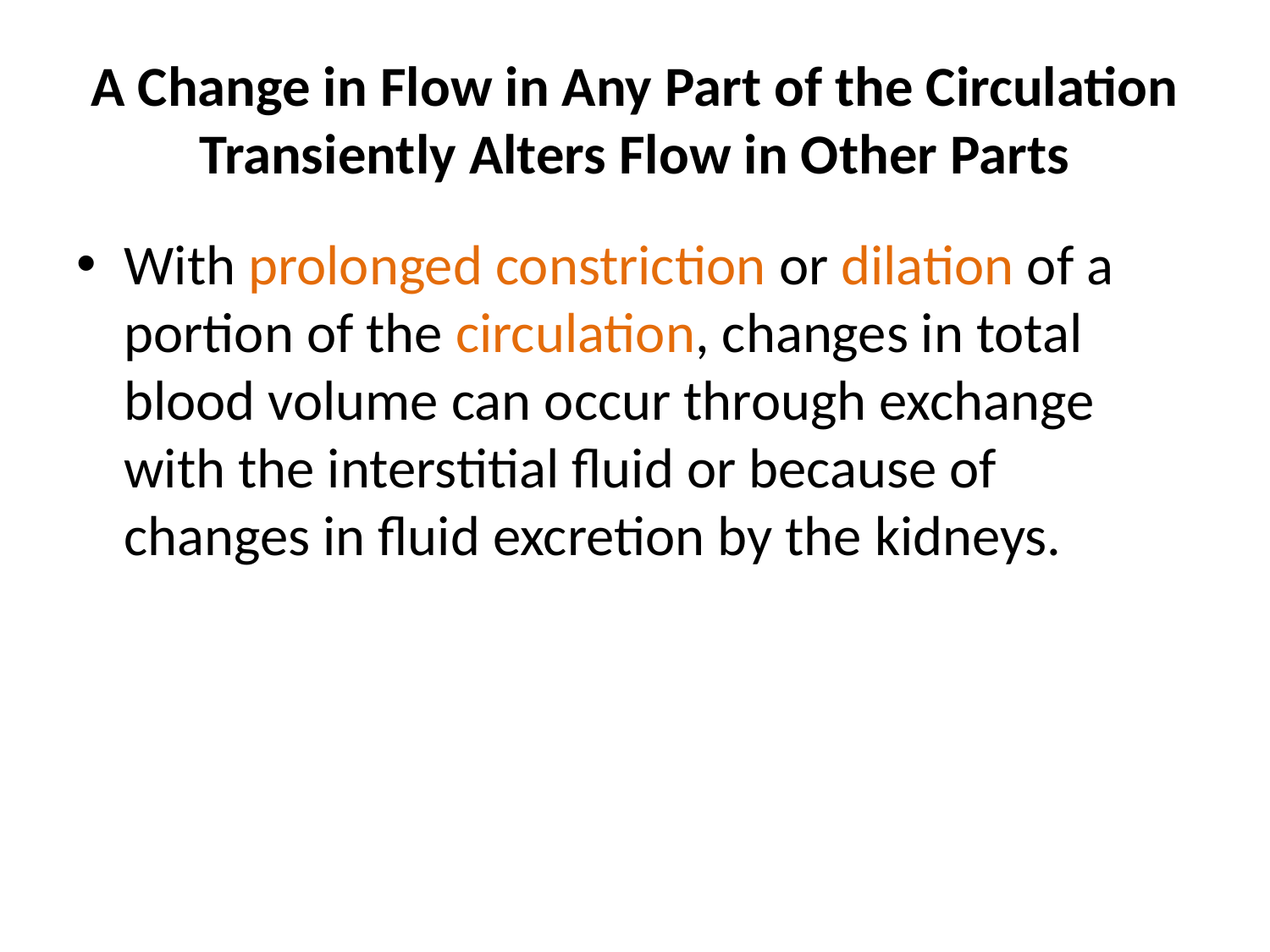

# A Change in Flow in Any Part of the Circulation Transiently Alters Flow in Other Parts
With prolonged constriction or dilation of a portion of the circulation, changes in total blood volume can occur through exchange with the interstitial fluid or because of changes in fluid excretion by the kidneys.